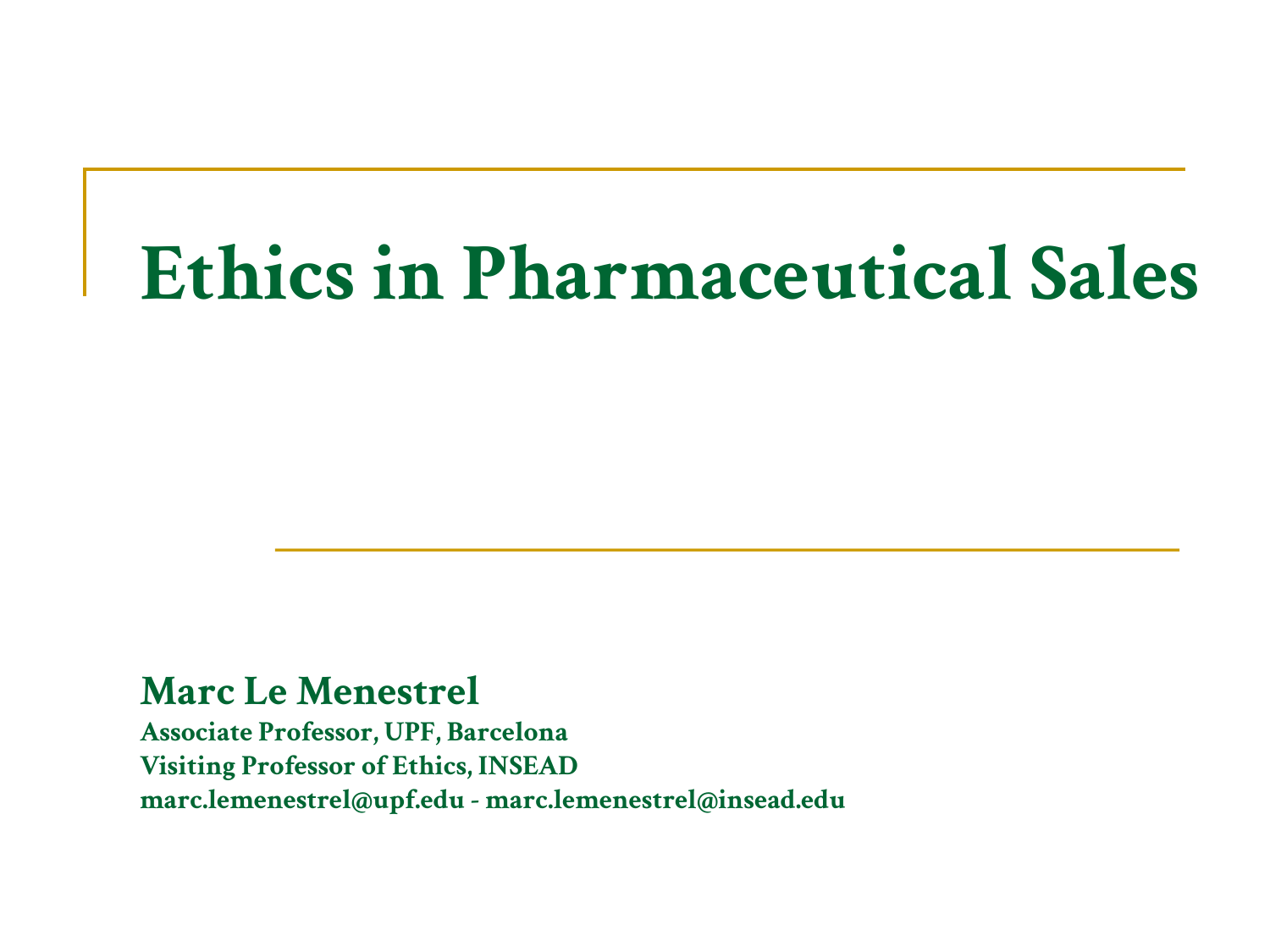

# Ethics in Pharmaceutical Sales Marc Le Menestrel Associate Professor, UPF, Barcelona Visiting Professor of Ethics, INSEAD marc.lemenestrel@upf.edu - marc.lemenestrel@insead.edu